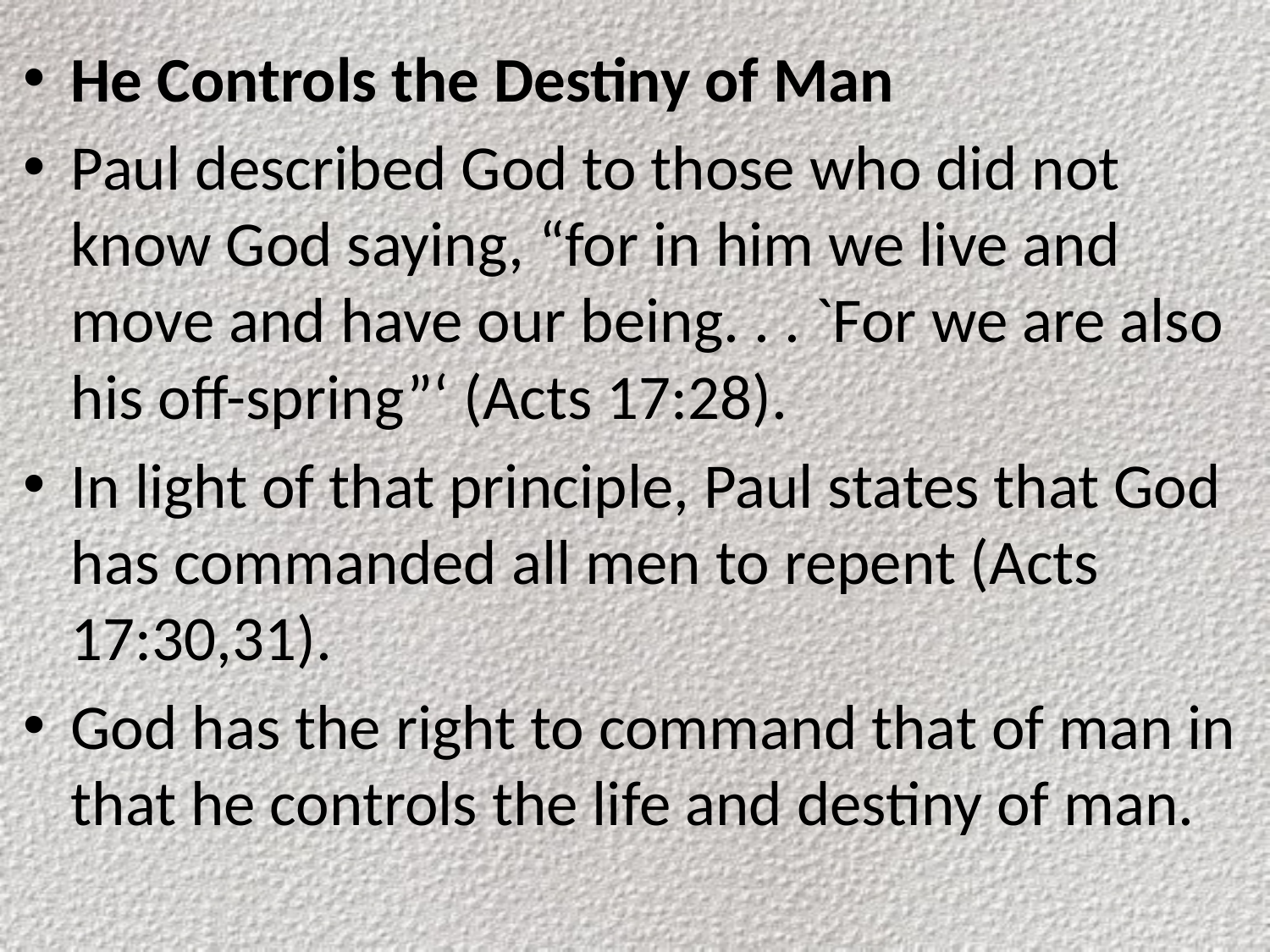

He Controls the Destiny of Man
Paul described God to those who did not know God saying, “for in him we live and move and have our being. . . `For we are also his off-spring”‘ (Acts 17:28).
In light of that principle, Paul states that God has commanded all men to repent (Acts 17:30,31).
God has the right to command that of man in that he controls the life and destiny of man.